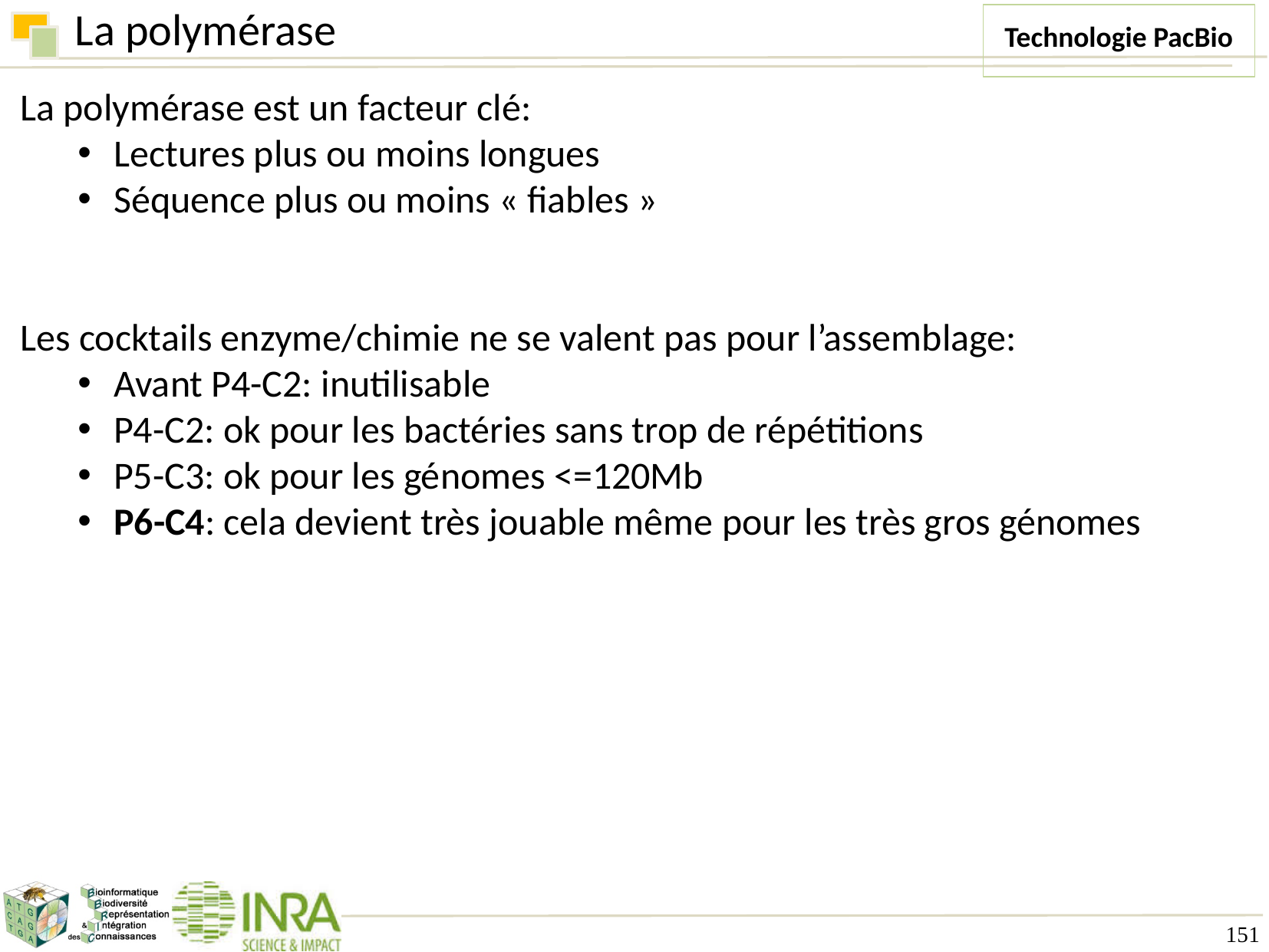

La polymérase

Technologie PacBio
La polymérase est un facteur clé:
Lectures plus ou moins longues
Séquence plus ou moins « fiables »

Les cocktails enzyme/chimie ne se valent pas pour l’assemblage:
Avant P4-C2: inutilisable
P4-C2: ok pour les bactéries sans trop de répétitions
P5-C3: ok pour les génomes <=120Mb
P6-C4: cela devient très jouable même pour les très gros génomes